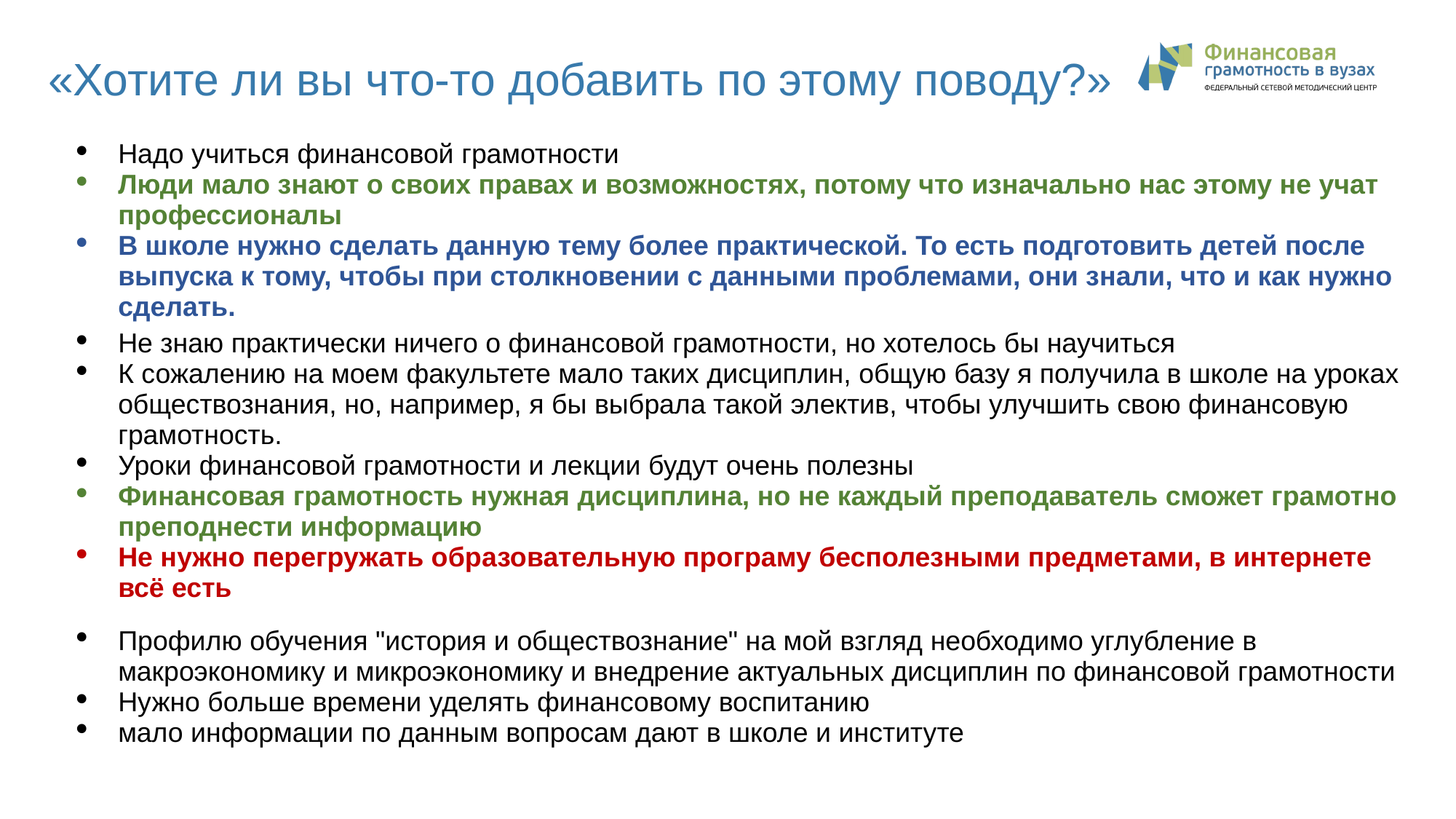

# «Хотите ли вы что-то добавить по этому поводу?»
| Надо учиться финансовой грамотности |
| --- |
| Люди мало знают о своих правах и возможностях, потому что изначально нас этому не учат профессионалы |
| В школе нужно сделать данную тему более практической. То есть подготовить детей после выпуска к тому, чтобы при столкновении с данными проблемами, они знали, что и как нужно сделать. |
| Не знаю практически ничего о финансовой грамотности, но хотелось бы научиться |
| К сожалению на моем факультете мало таких дисциплин, общую базу я получила в школе на уроках обществознания, но, например, я бы выбрала такой электив, чтобы улучшить свою финансовую грамотность. |
| Уроки финансовой грамотности и лекции будут очень полезны |
| Финансовая грамотность нужная дисциплина, но не каждый преподаватель сможет грамотно преподнести информацию |
| Не нужно перегружать образовательную програму бесполезными предметами, в интернете всё есть |
| Профилю обучения "история и обществознание" на мой взгляд необходимо углубление в макроэкономику и микроэкономику и внедрение актуальных дисциплин по финансовой грамотности |
| Нужно больше времени уделять финансовому воспитанию |
| мало информации по данным вопросам дают в школе и институте |